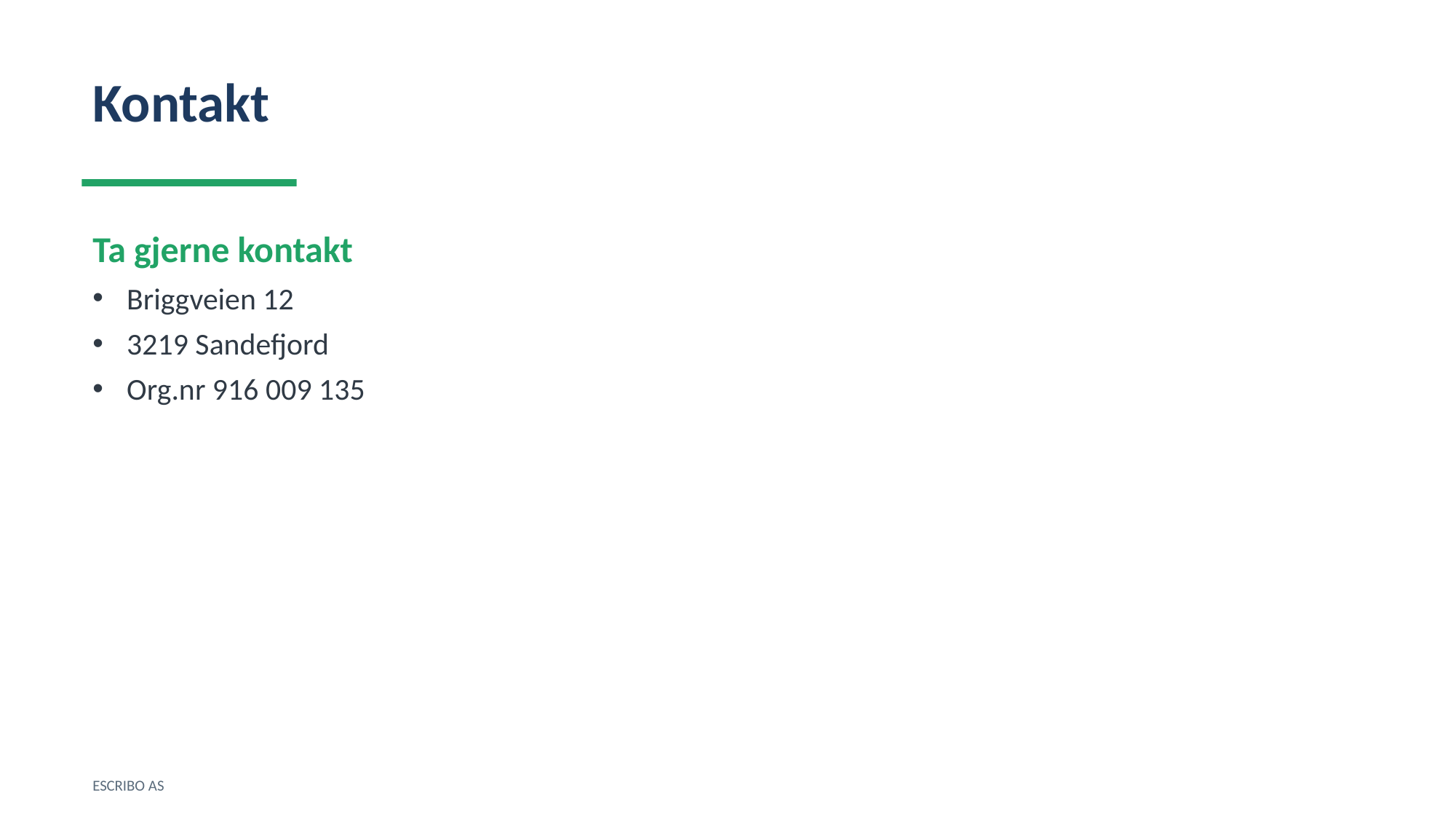

Kontakt

Ta gjerne kontakt
Briggveien 12
3219 Sandefjord
Org.nr 916 009 135
ESCRIBO AS